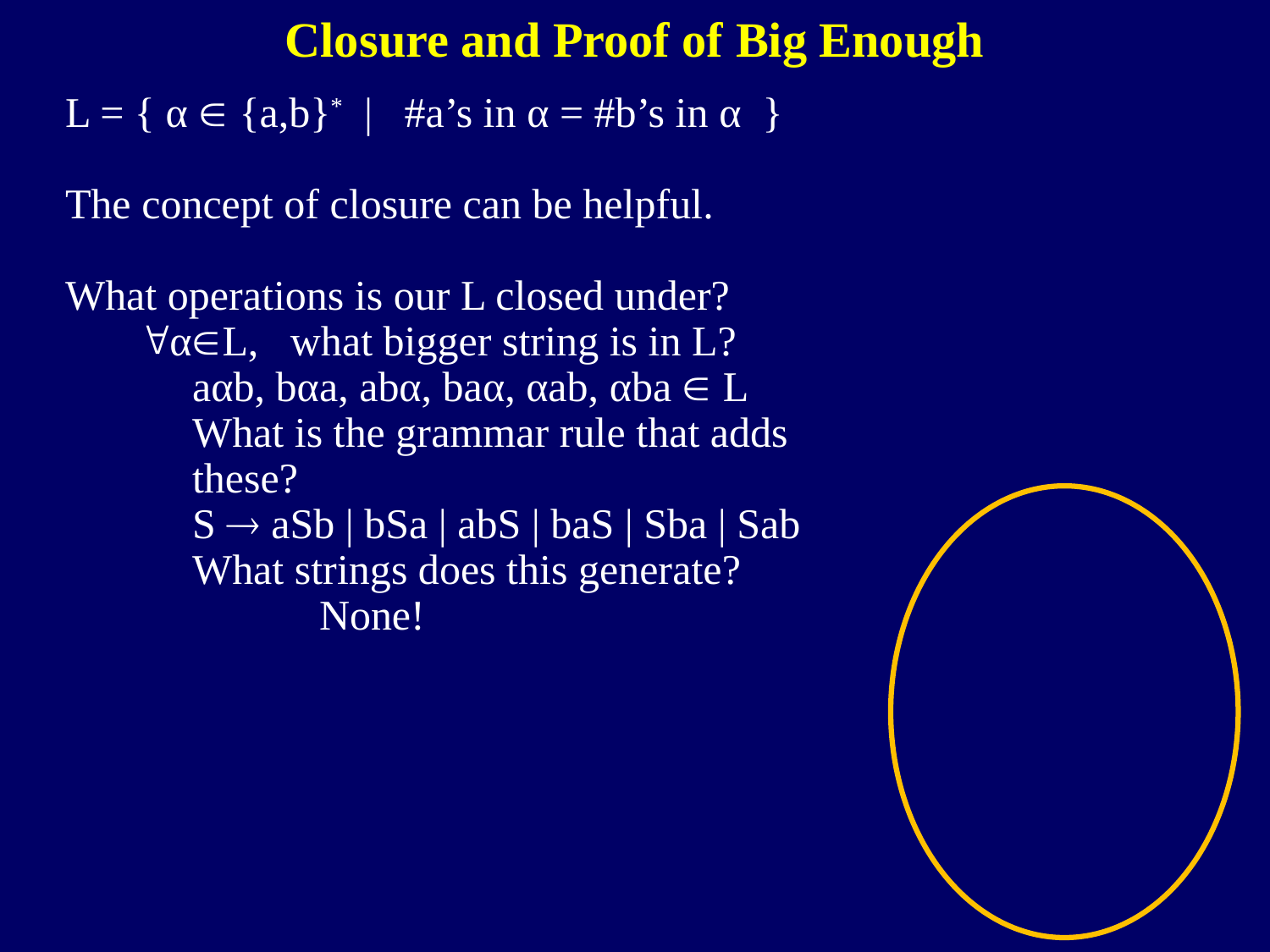

Closure and Proof of Big Enough
L = { α ∈ {a,b}*  |   #a’s in α = #b’s in α  }

The concept of closure can be helpful.

What operations is our L closed under?
       ∀α∈L,   what bigger string is in L?
aαb, bαa, abα, baα, αab, αba ∈ L
What is the grammar rule that adds these?
S → aSb | bSa | abS | baS | Sba | Sab
What strings does this generate?
	None!